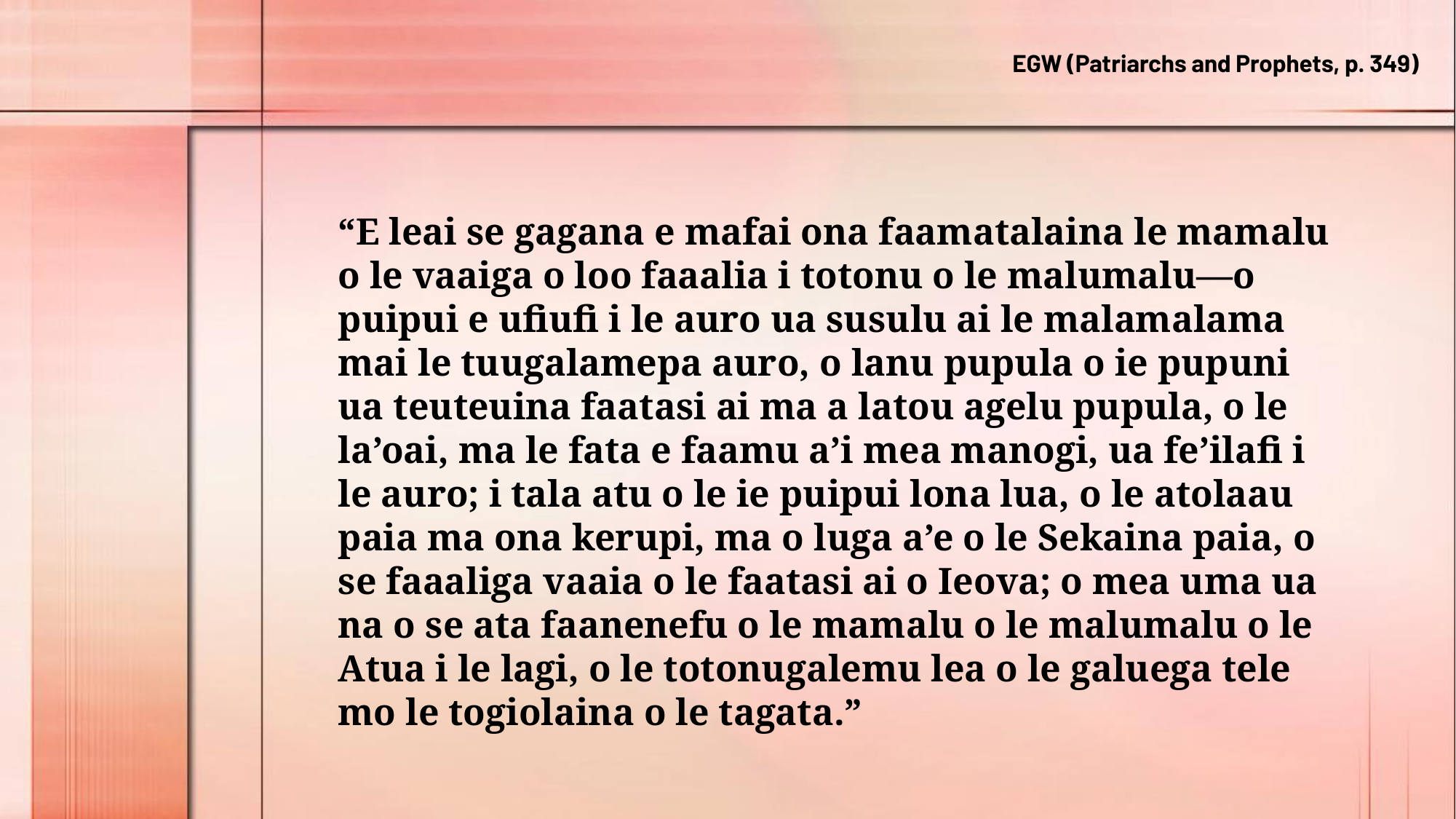

EGW (Patriarchs and Prophets, p. 349)
“E leai se gagana e mafai ona faamatalaina le mamalu o le vaaiga o loo faaalia i totonu o le malumalu—o puipui e ufiufi i le auro ua susulu ai le malamalama mai le tuugalamepa auro, o lanu pupula o ie pupuni ua teuteuina faatasi ai ma a latou agelu pupula, o le la’oai, ma le fata e faamu a’i mea manogi, ua fe’ilafi i le auro; i tala atu o le ie puipui lona lua, o le atolaau paia ma ona kerupi, ma o luga a’e o le Sekaina paia, o se faaaliga vaaia o le faatasi ai o Ieova; o mea uma ua na o se ata faanenefu o le mamalu o le malumalu o le Atua i le lagi, o le totonugalemu lea o le galuega tele mo le togiolaina o le tagata.”